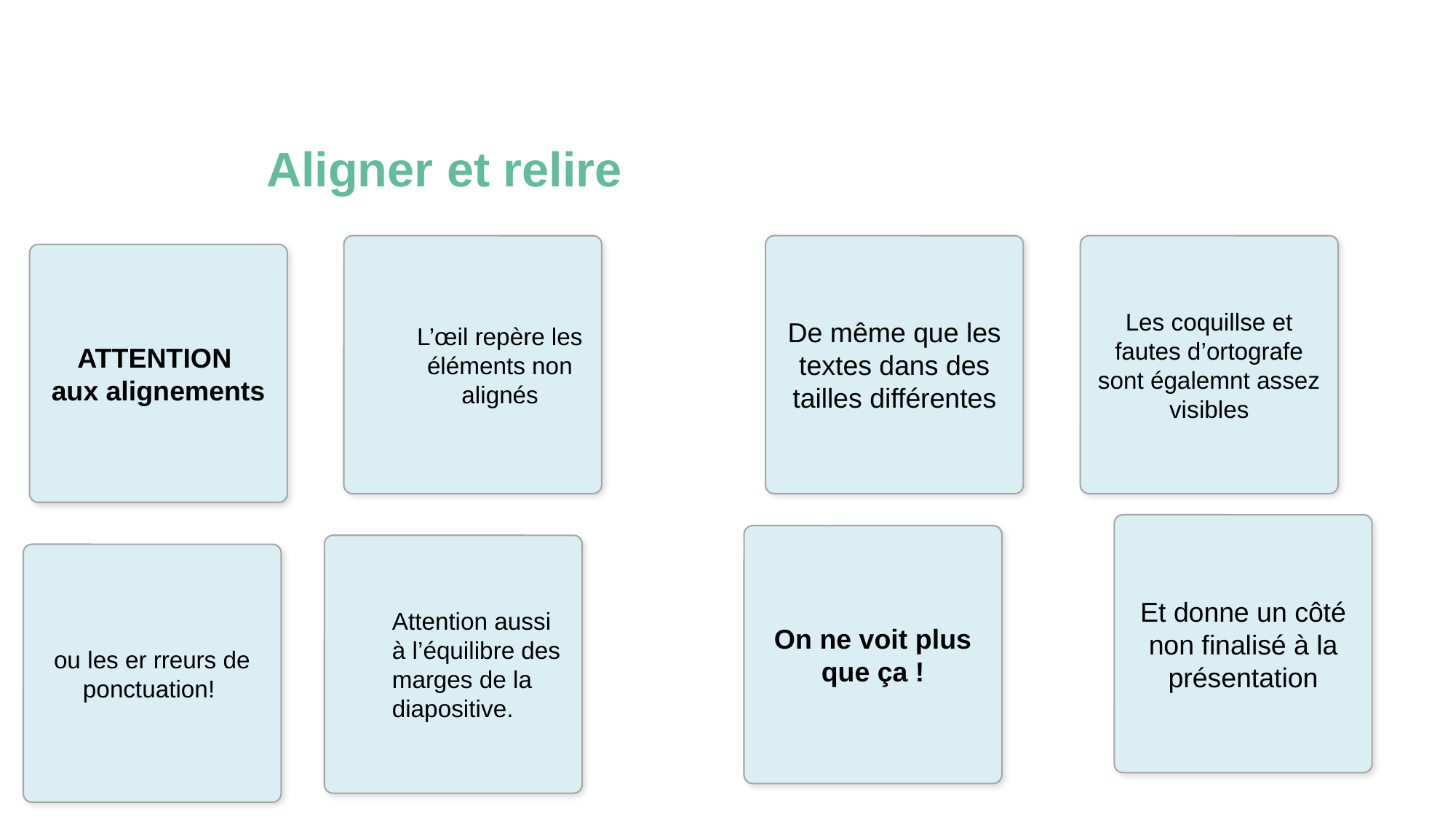

Aligner et relire
L’œil repère les éléments non alignés
De même que les textes dans des tailles différentes
Les coquillse et fautes d’ortografe sont égalemnt assez visibles
ATTENTION
aux alignements
Et donne un côté non finalisé à la présentation
On ne voit plus que ça !
Attention aussi à l’équilibre des marges de la diapositive.
ou les er rreurs de ponctuation!